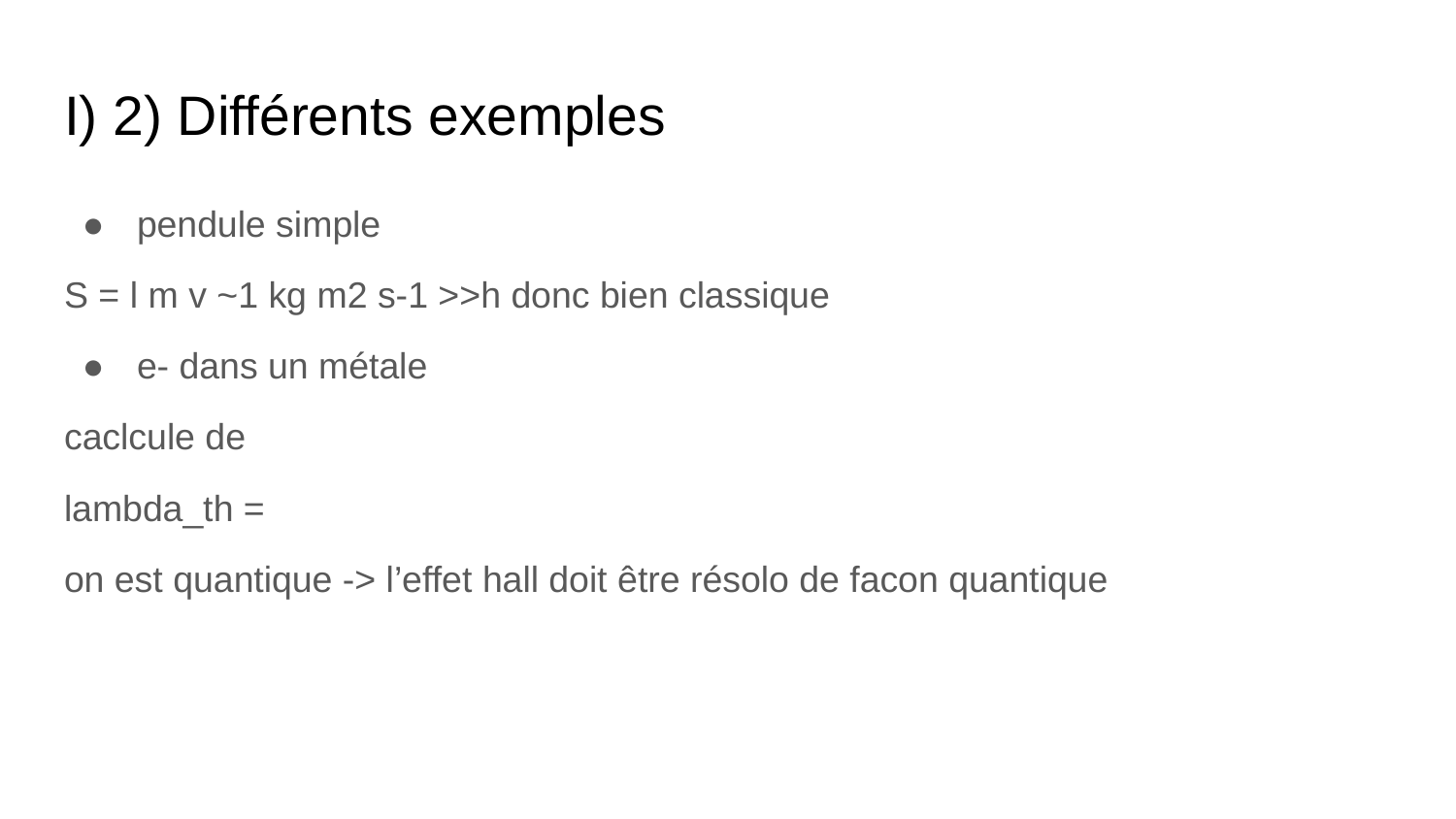

# I) 2) Différents exemples
pendule simple
S = l m v ~1 kg m2 s-1 >>h donc bien classique
e- dans un métale
caclcule de
lambda_th =
on est quantique -> l’effet hall doit être résolo de facon quantique